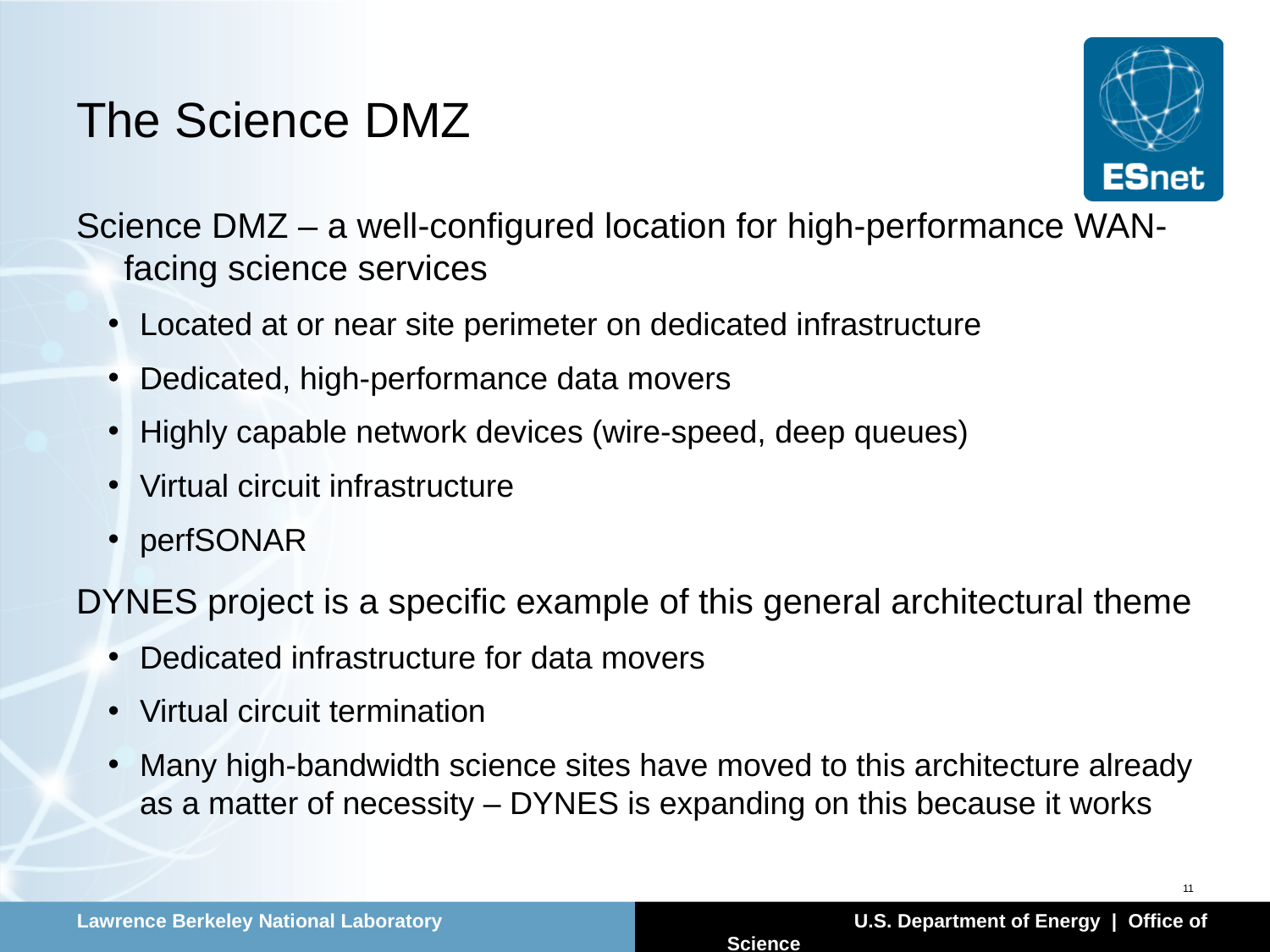

# The Science DMZ
Science DMZ – a well-configured location for high-performance WAN-facing science services
Located at or near site perimeter on dedicated infrastructure
Dedicated, high-performance data movers
Highly capable network devices (wire-speed, deep queues)
Virtual circuit infrastructure
perfSONAR
DYNES project is a specific example of this general architectural theme
Dedicated infrastructure for data movers
Virtual circuit termination
Many high-bandwidth science sites have moved to this architecture already as a matter of necessity – DYNES is expanding on this because it works
11